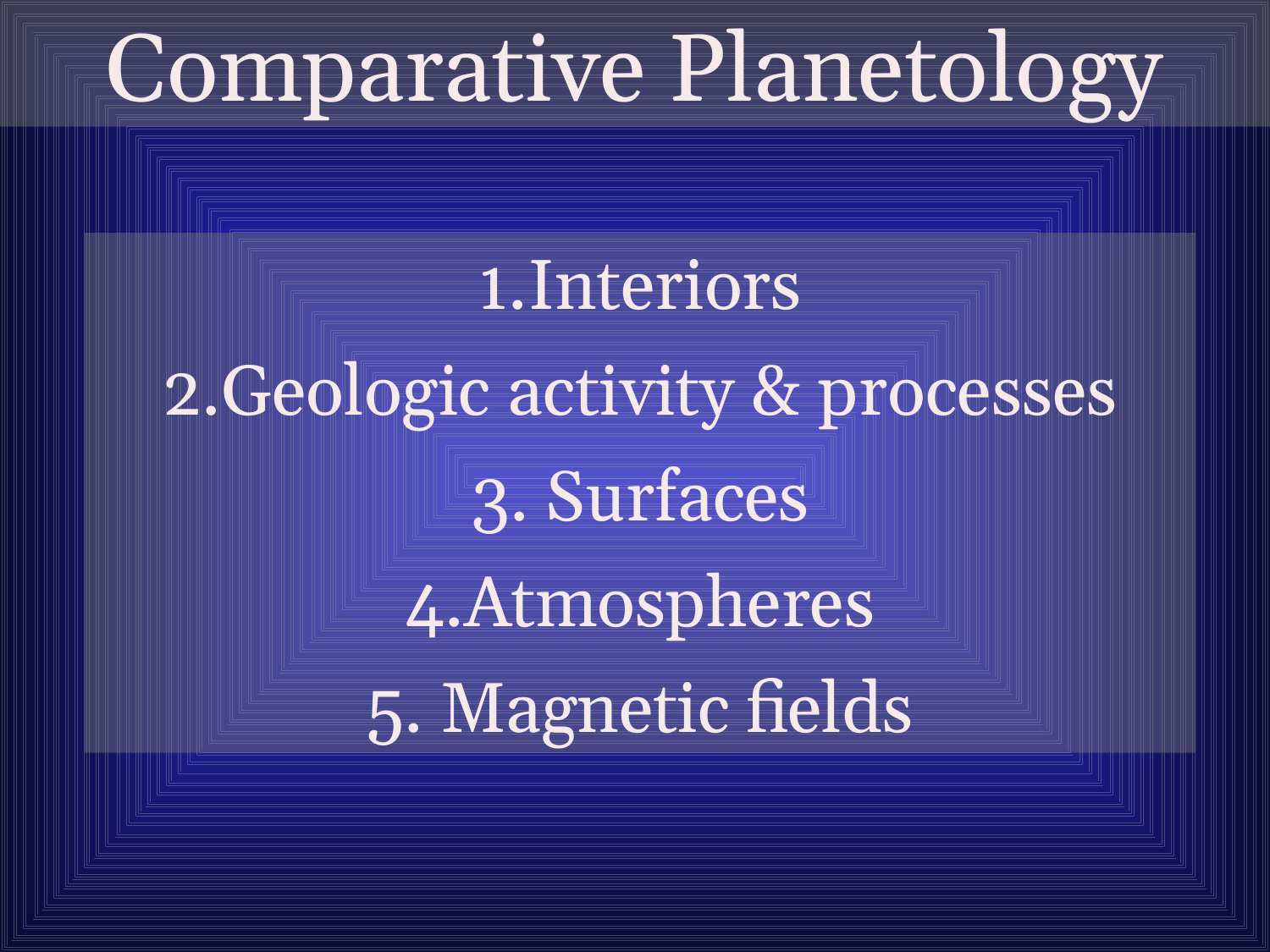

Comparative Planetology
Interiors
Geologic activity & processes
 Surfaces
Atmospheres
 Magnetic fields